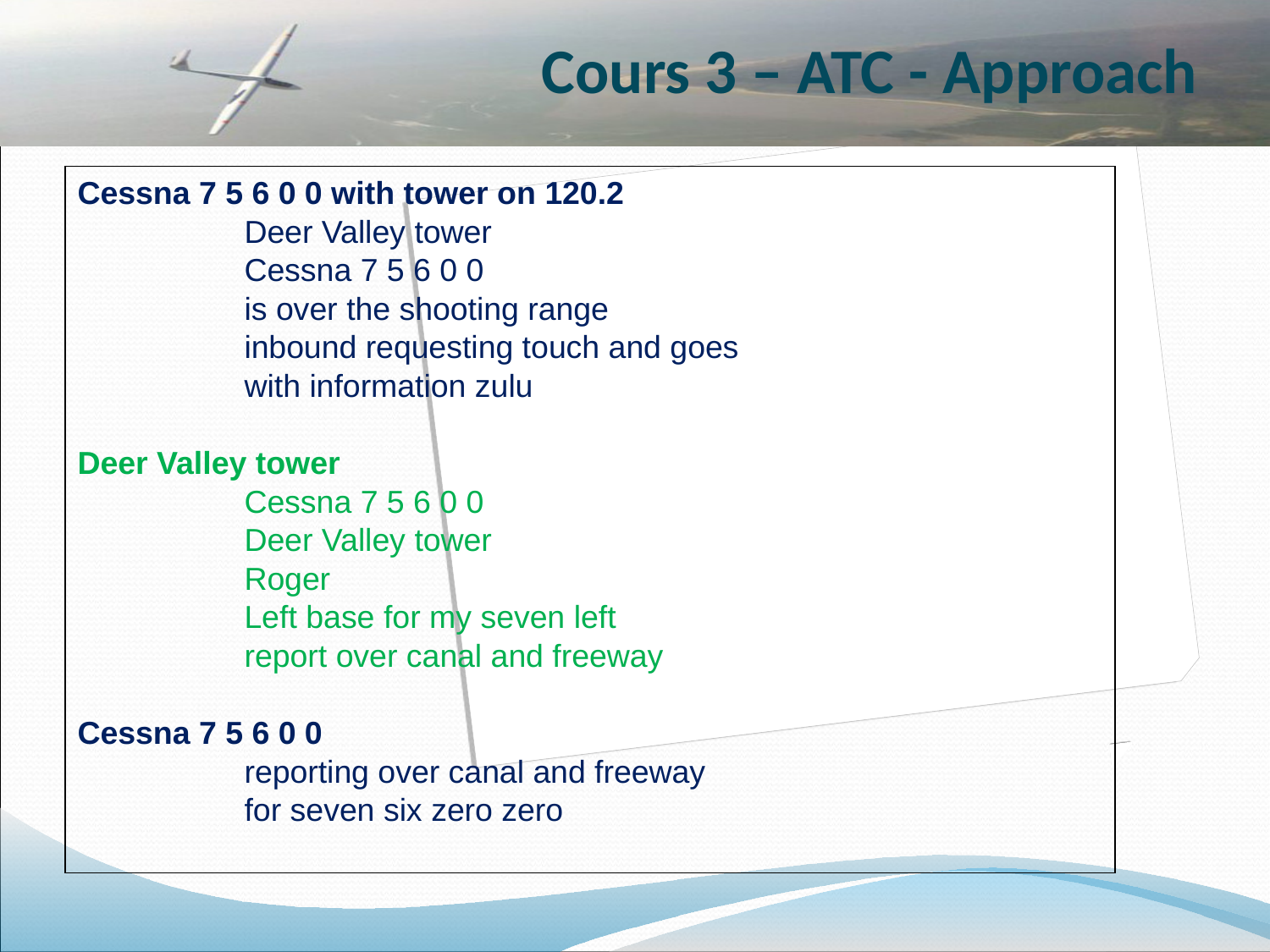

Cours 3 – ATC - Approach
Cessna 7 5 6 0 0 with tower on 120.2
Deer Valley tower
Cessna 7 5 6 0 0
is over the shooting range
inbound requesting touch and goes
with information zulu

Deer Valley tower
Cessna 7 5 6 0 0
Deer Valley tower
Roger
Left base for my seven left
report over canal and freeway

Cessna 7 5 6 0 0
reporting over canal and freeway
for seven six zero zero